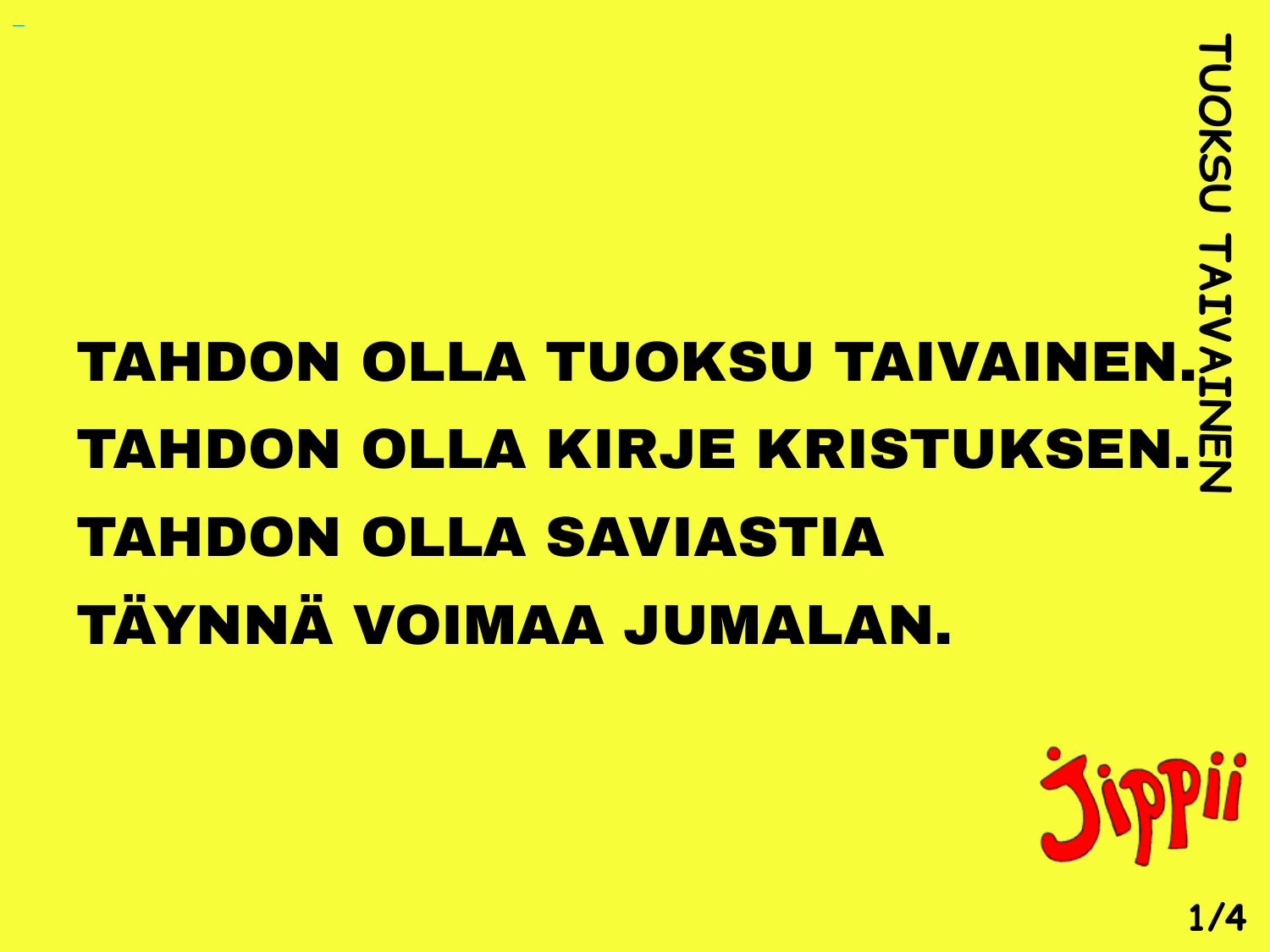

TAHDON OLLA TUOKSU TAIVAINEN.
TAHDON OLLA KIRJE KRISTUKSEN.
TAHDON OLLA SAVIASTIA
TÄYNNÄ VOIMAA JUMALAN.
TUOKSU TAIVAINEN
1/4